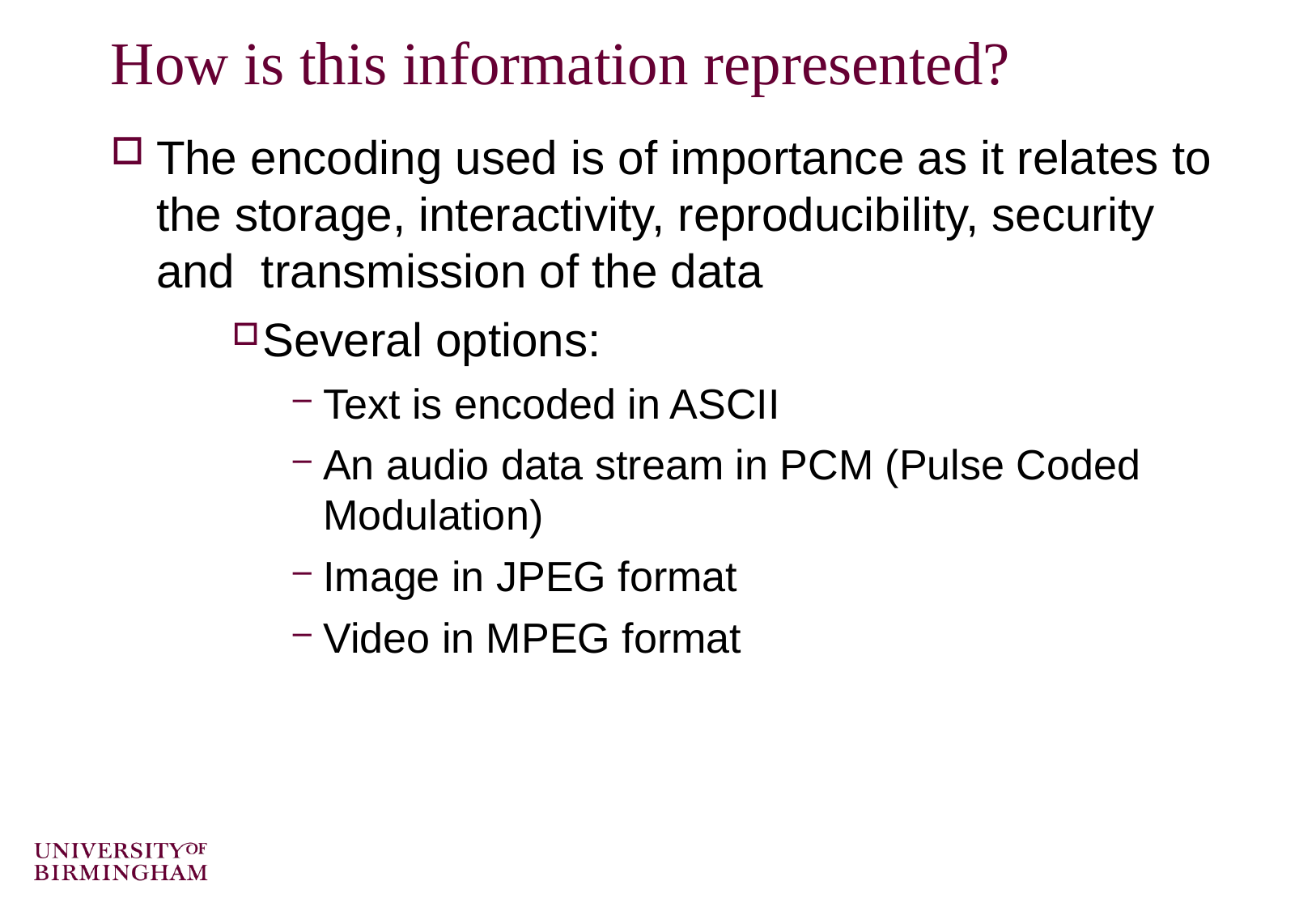

# How is this information represented?
The encoding used is of importance as it relates to the storage, interactivity, reproducibility, security and  transmission of the data
Several options:
Text is encoded in ASCII
An audio data stream in PCM (Pulse Coded Modulation)
Image in JPEG format
Video in MPEG format